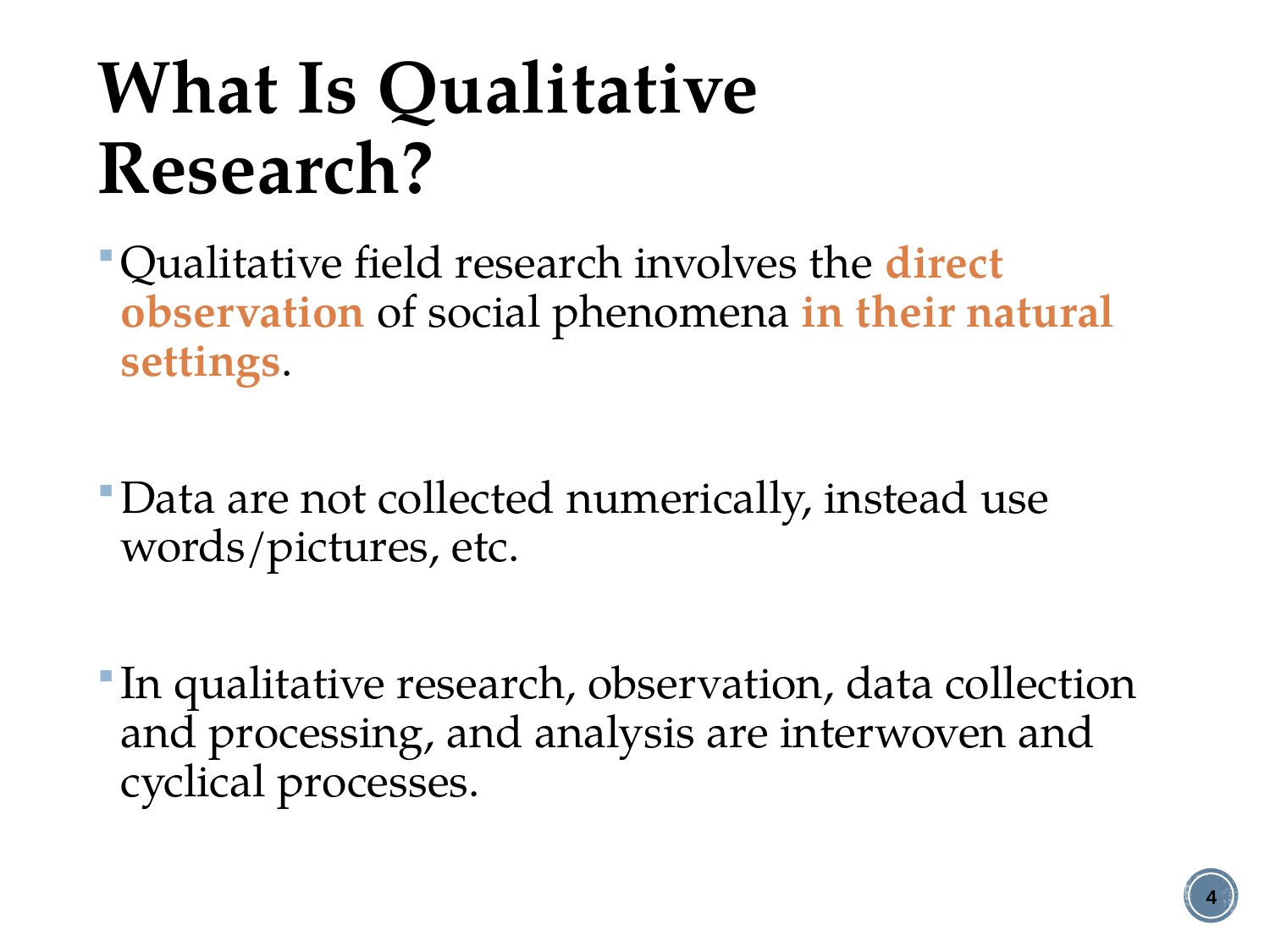

# What Is Qualitative Research?
Qualitative field research involves the direct observation of social phenomena in their natural settings.

Data are not collected numerically, instead use words/pictures, etc.

In qualitative research, observation, data collection and processing, and analysis are interwoven and cyclical processes.
4